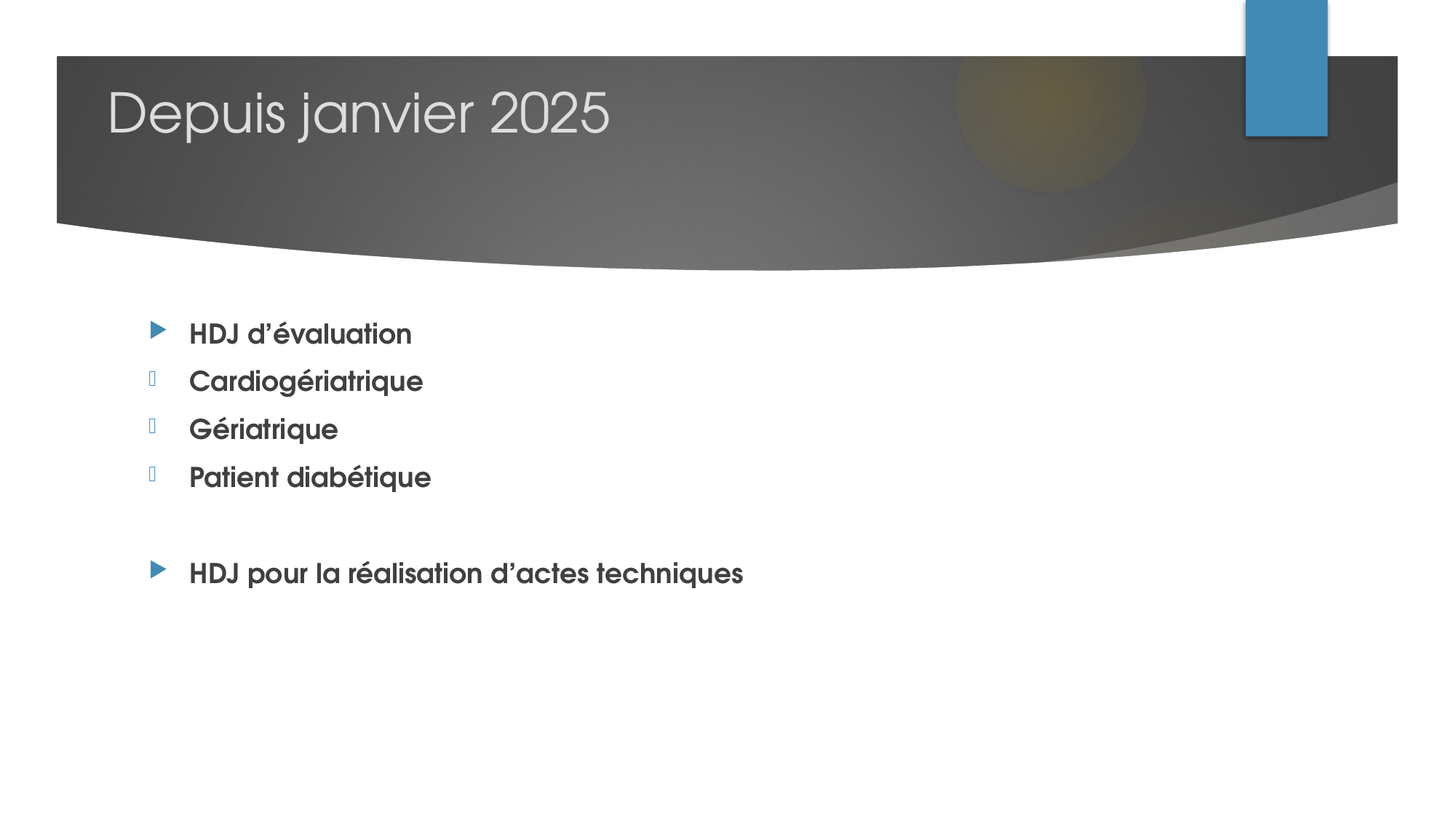

# Depuis janvier 2025

HDJ d’évaluation
Cardiogériatrique
Gériatrique
Patient diabétique

HDJ pour la réalisation d’actes techniques